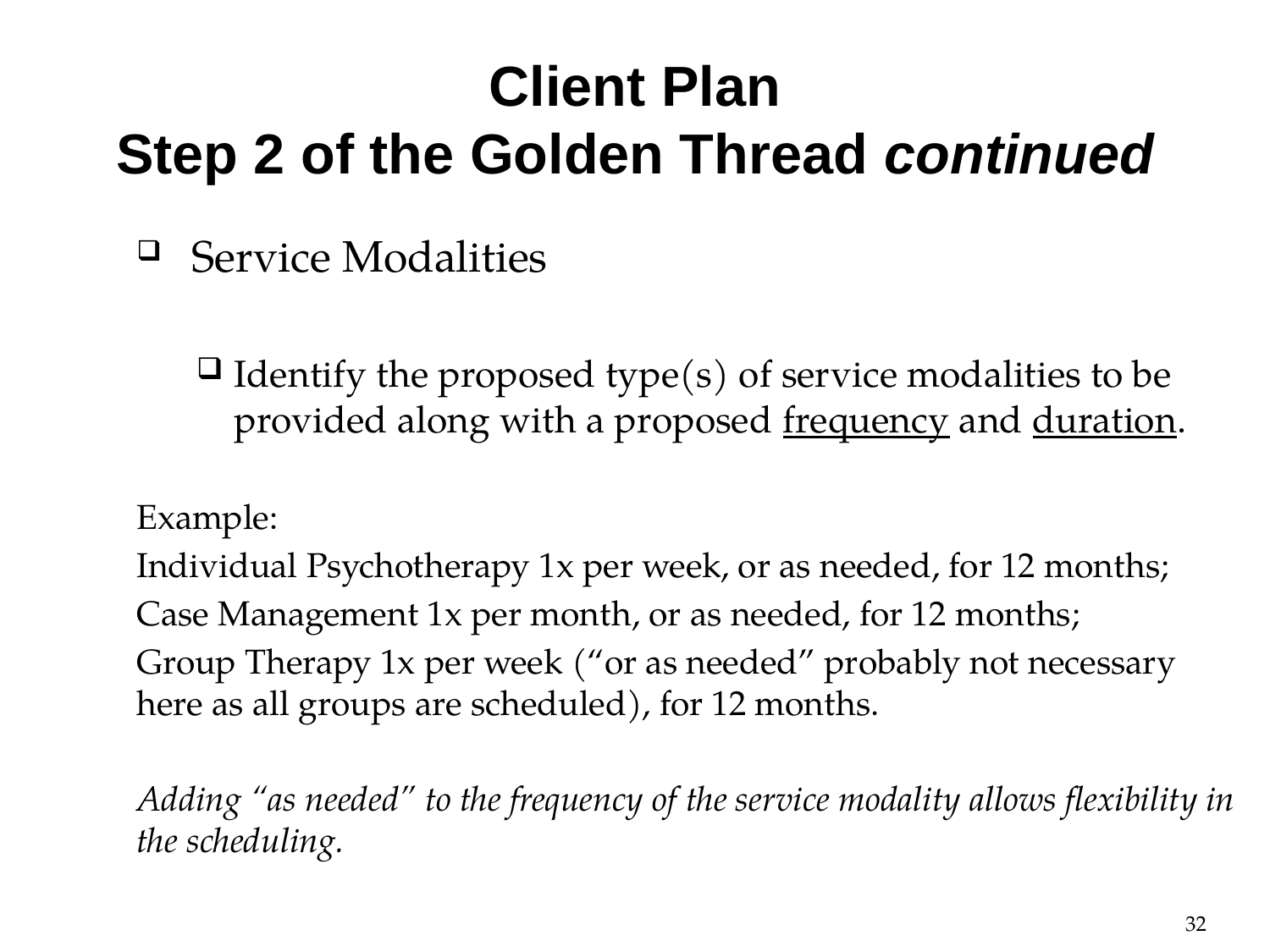

# Client Plan Step 2 of the Golden Thread continued
Service Modalities

Identify the proposed type(s) of service modalities to be provided along with a proposed frequency and duration.

Example:
Individual Psychotherapy 1x per week, or as needed, for 12 months;
Case Management 1x per month, or as needed, for 12 months;
Group Therapy 1x per week (“or as needed” probably not necessary here as all groups are scheduled), for 12 months.

Adding “as needed” to the frequency of the service modality allows flexibility in the scheduling.

32